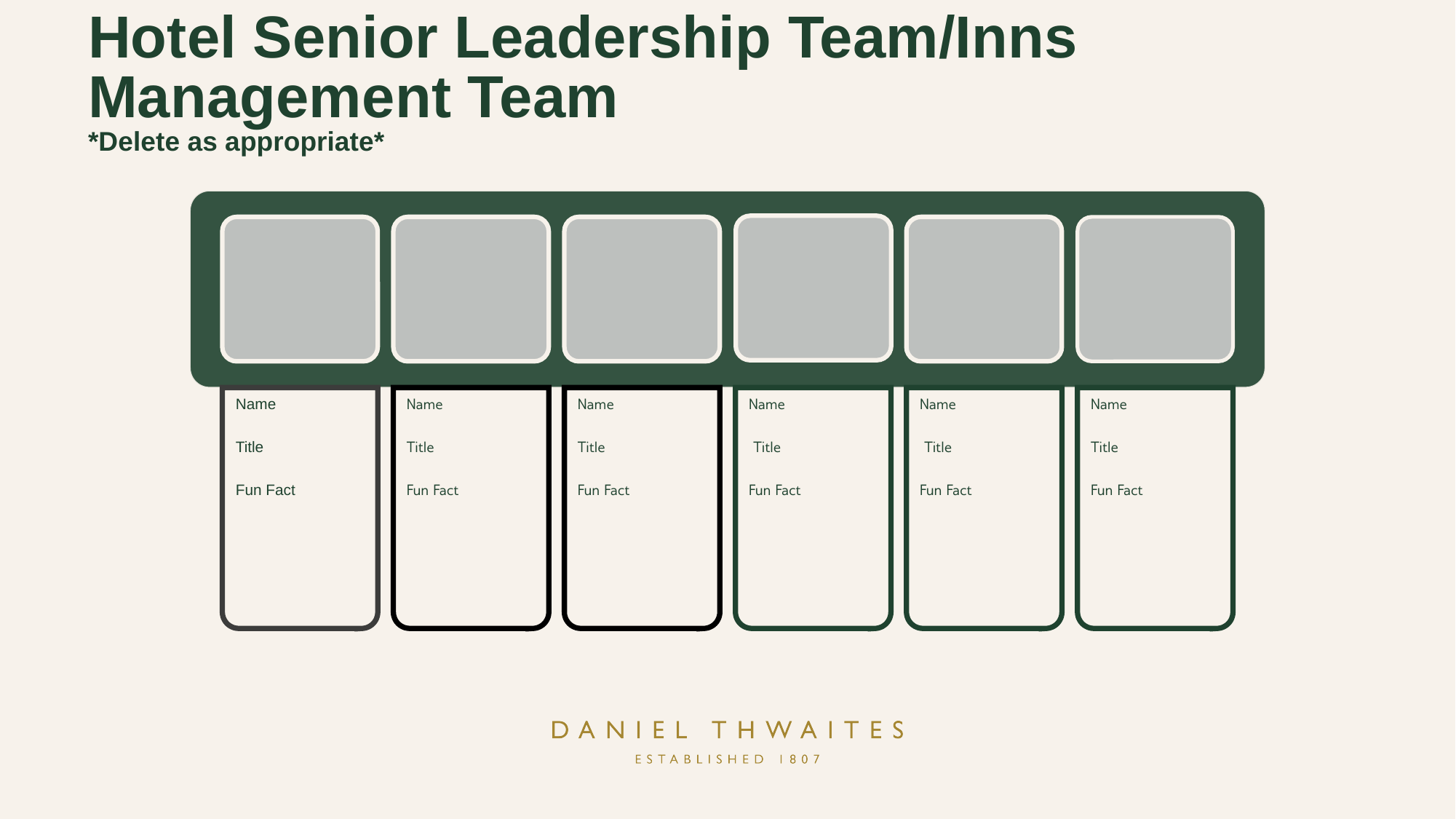

Hotel Senior Leadership Team/Inns Management Team
*Delete as appropriate*
Name

Title

Fun Fact
Name

Title

Fun Fact
Name

Title

Fun Fact
Name

 Title

Fun Fact
Name

 Title

Fun Fact
Name

Title

Fun Fact
Jason Royal
People & Development Director

Welcome to Daniel Thwaites. We want you to bring your true self to work every day and use your personality to help provide amazing experiences for our guests, whether that be working in one of our beautiful properties or supporting from the Centre.
Hospitality is exciting and rewarding in many ways and with us, you will have access to some great personal development and career opportunities.  We also have fantastic benefits for you to enjoy and we really encourage you to make full use of them!